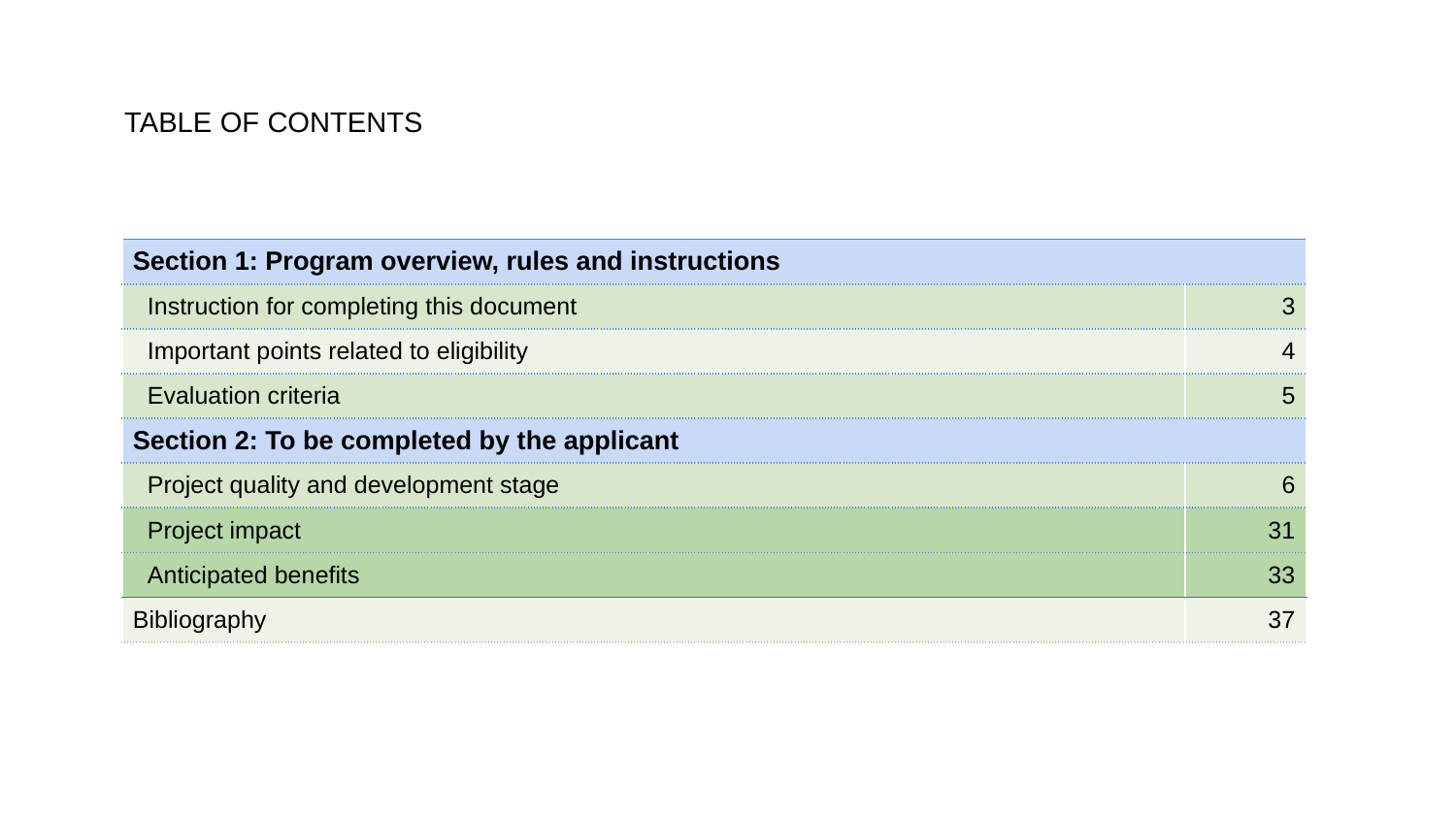

TABLE OF CONTENTS
| Section 1: Program overview, rules and instructions |  |
| --- | --- |
| Instruction for completing this document | 3 |
| Important points related to eligibility | 4 |
| Evaluation criteria | 5 |
| Section 2: To be completed by the applicant |  |
| Project quality and development stage | 6 |
| Project impact | 31 |
| Anticipated benefits | 33 |
| Bibliography | 37 |